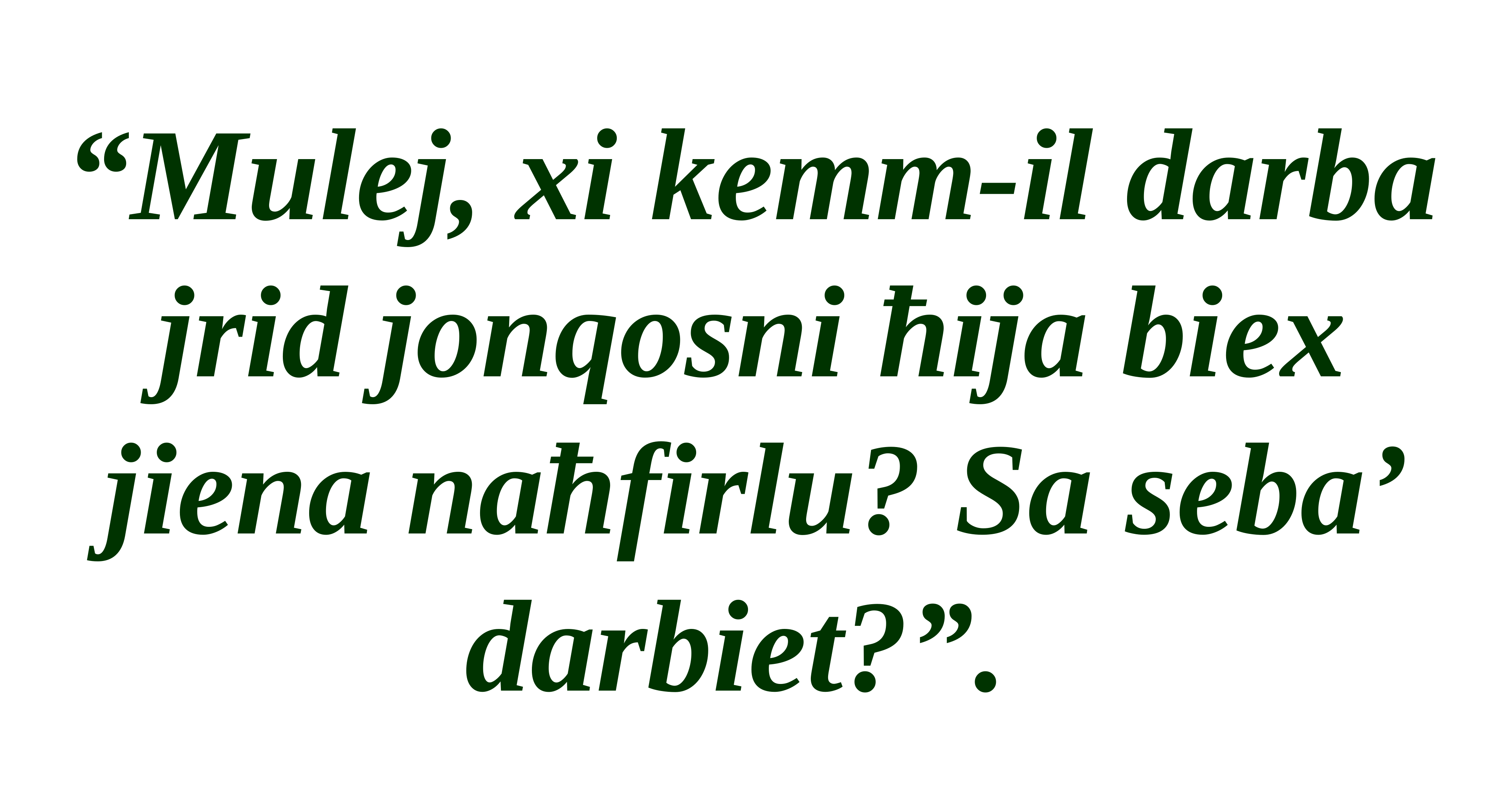

“Mulej, xi kemm-il darba jrid jonqosni ħija biex jiena naħfirlu? Sa seba’ darbiet?”.